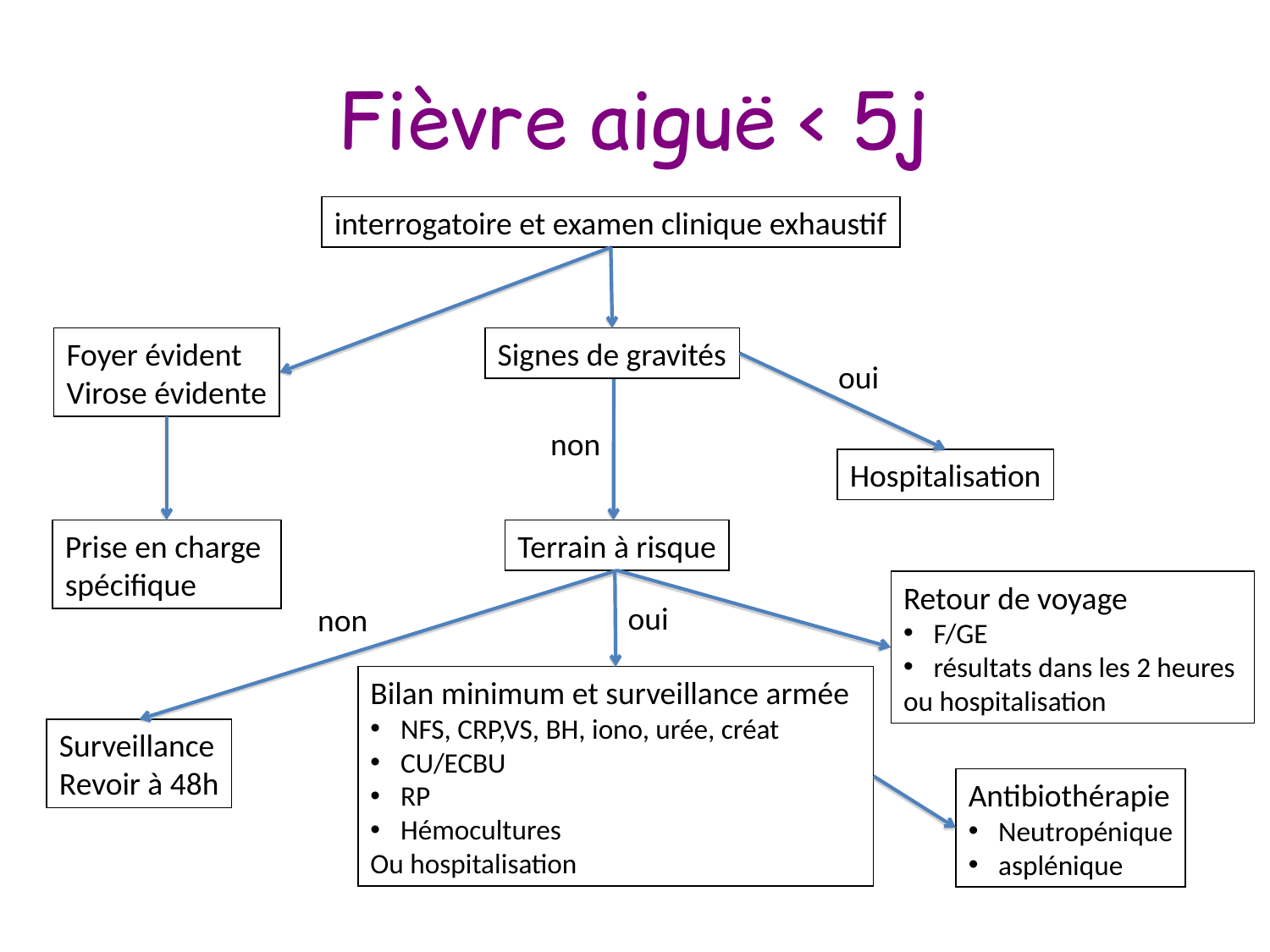

# Fièvre aiguë < 5j
interrogatoire et examen clinique exhaustif
Foyer évident
Virose évidente
Signes de gravités
oui
non
Hospitalisation
Prise en charge
spécifique
Terrain à risque
Retour de voyage
F/GE
résultats dans les 2 heures
ou hospitalisation
oui
non
Bilan minimum et surveillance armée
NFS, CRP,VS, BH, iono, urée, créat
CU/ECBU
RP
Hémocultures
Ou hospitalisation
Surveillance
Revoir à 48h
Antibiothérapie
Neutropénique
asplénique